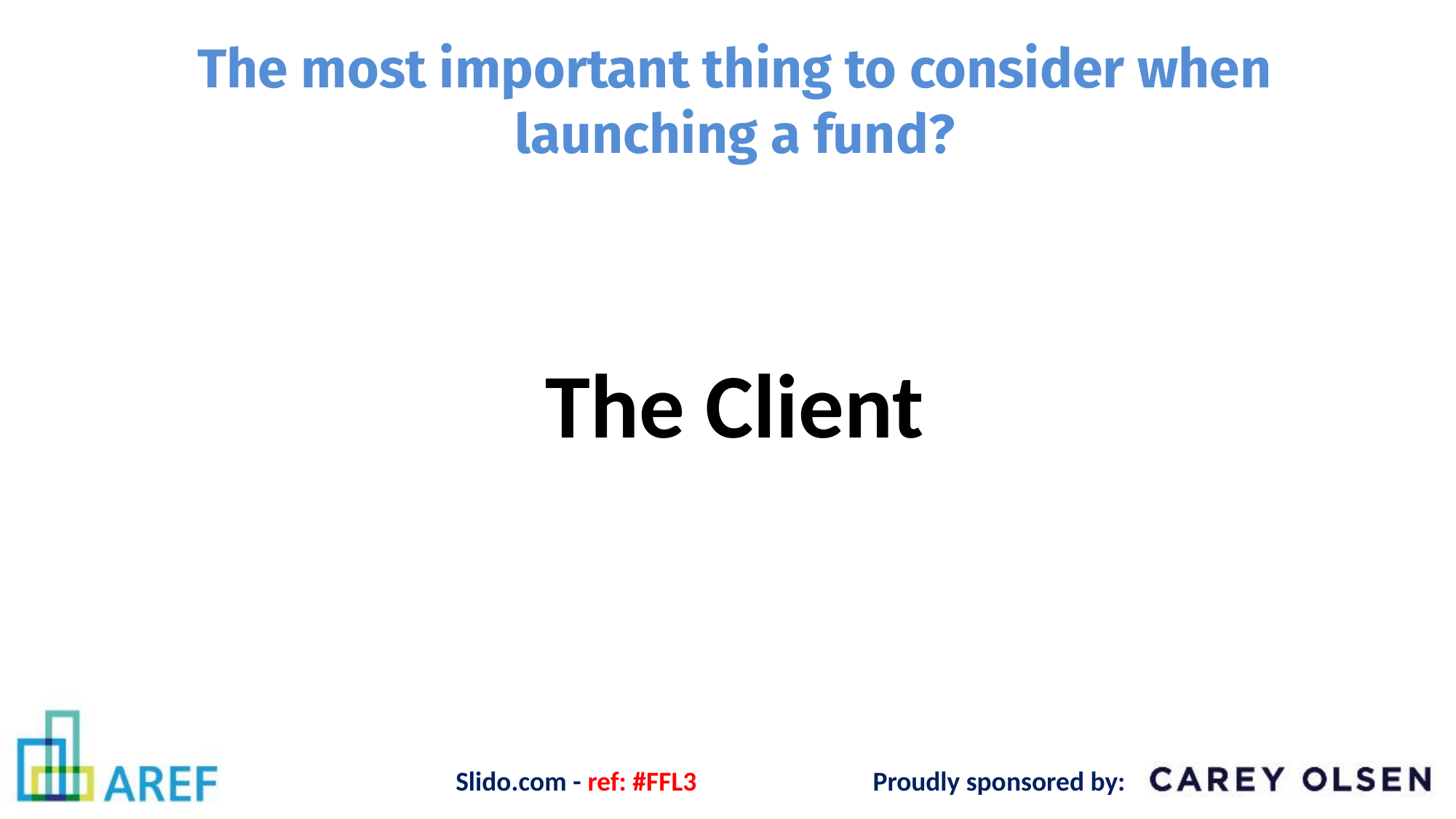

# The most important thing to consider when launching a fund?
The Client